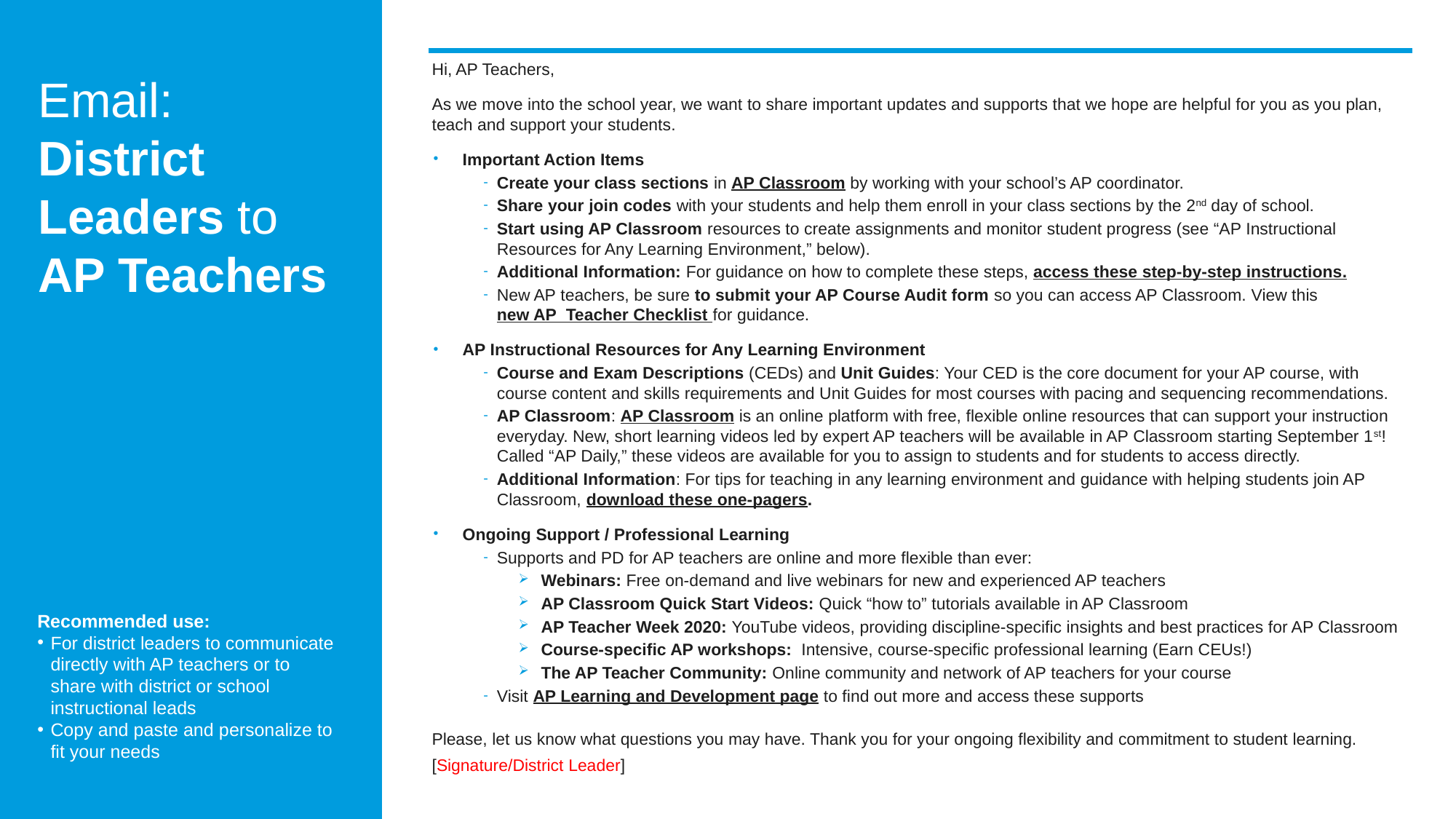

Hi, AP Teachers,
As we move into the school year, we want to share important updates and supports that we hope are helpful for you as you plan, teach and support your students.
Important Action Items
Create your class sections in AP Classroom by working with your school’s AP coordinator.
Share your join codes with your students and help them enroll in your class sections by the 2nd day of school.
Start using AP Classroom resources to create assignments and monitor student progress (see “AP Instructional Resources for Any Learning Environment,” below).
Additional Information: For guidance on how to complete these steps, access these step-by-step instructions.
New AP teachers, be sure to submit your AP Course Audit form so you can access AP Classroom. View this new AP  Teacher Checklist for guidance.
AP Instructional Resources for Any Learning Environment
Course and Exam Descriptions (CEDs) and Unit Guides: Your CED is the core document for your AP course, with course content and skills requirements and Unit Guides for most courses with pacing and sequencing recommendations.
AP Classroom: AP Classroom is an online platform with free, flexible online resources that can support your instruction everyday. New, short learning videos led by expert AP teachers will be available in AP Classroom starting September 1st! Called “AP Daily,” these videos are available for you to assign to students and for students to access directly.
Additional Information: For tips for teaching in any learning environment and guidance with helping students join AP Classroom, download these one-pagers.
Ongoing Support / Professional Learning
Supports and PD for AP teachers are online and more flexible than ever:
Webinars: Free on-demand and live webinars for new and experienced AP teachers
AP Classroom Quick Start Videos: Quick “how to” tutorials available in AP Classroom
AP Teacher Week 2020: YouTube videos, providing discipline-specific insights and best practices for AP Classroom
Course-specific AP workshops:  Intensive, course-specific professional learning (Earn CEUs!)
The AP Teacher Community: Online community and network of AP teachers for your course
Visit AP Learning and Development page to find out more and access these supports

Please, let us know what questions you may have. Thank you for your ongoing flexibility and commitment to student learning.
[Signature/District Leader]

# Email: District Leaders to AP Teachers
Recommended use:
For district leaders to communicate directly with AP teachers or to share with district or school instructional leads
Copy and paste and personalize to fit your needs